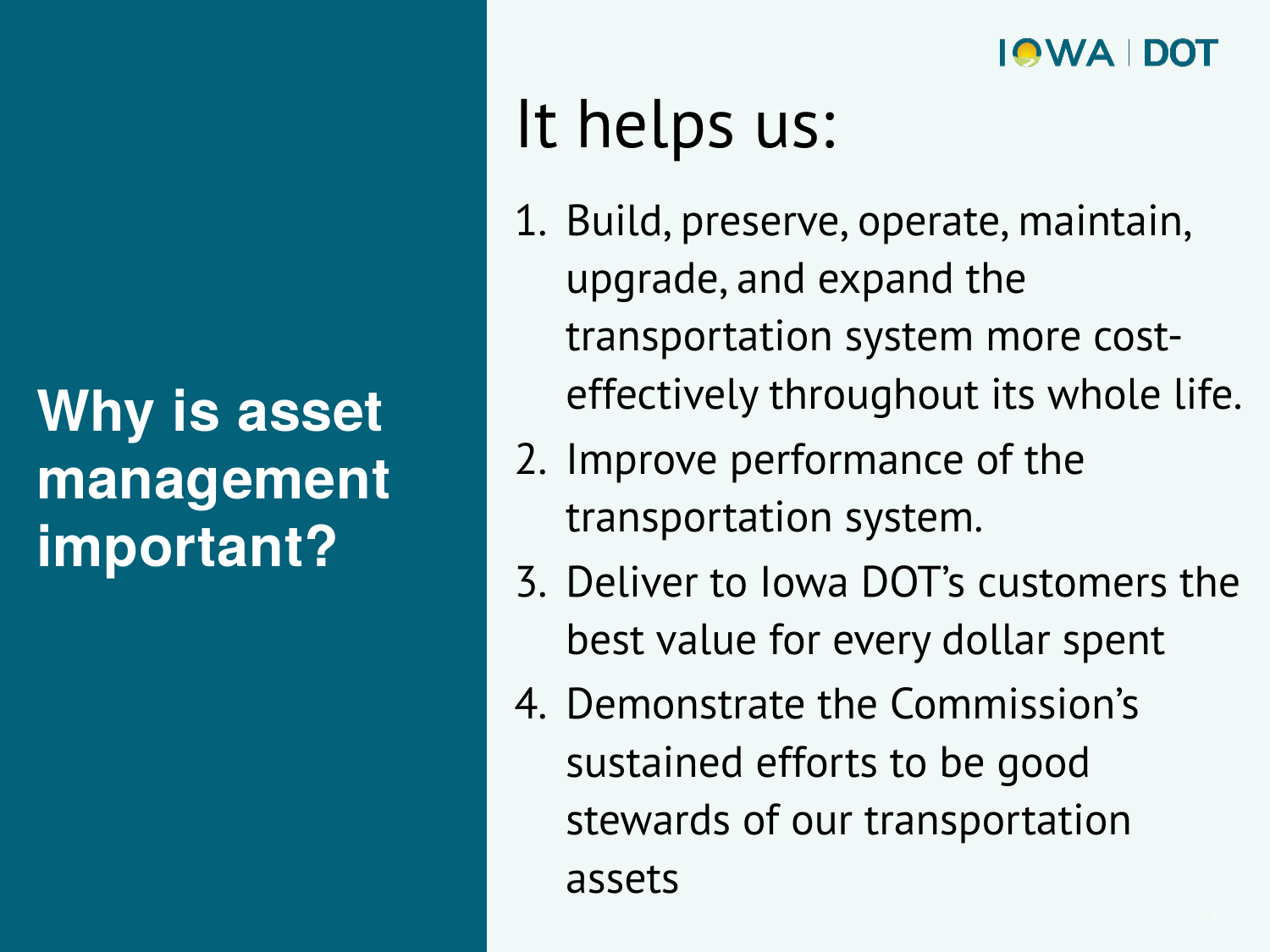

It helps us:
Build, preserve, operate, maintain, upgrade, and expand the transportation system more cost-effectively throughout its whole life.
Improve performance of the transportation system.
Deliver to Iowa DOT’s customers the best value for every dollar spent
Demonstrate the Commission’s  sustained efforts to be good stewards of our transportation assets
Why is asset management important?
5